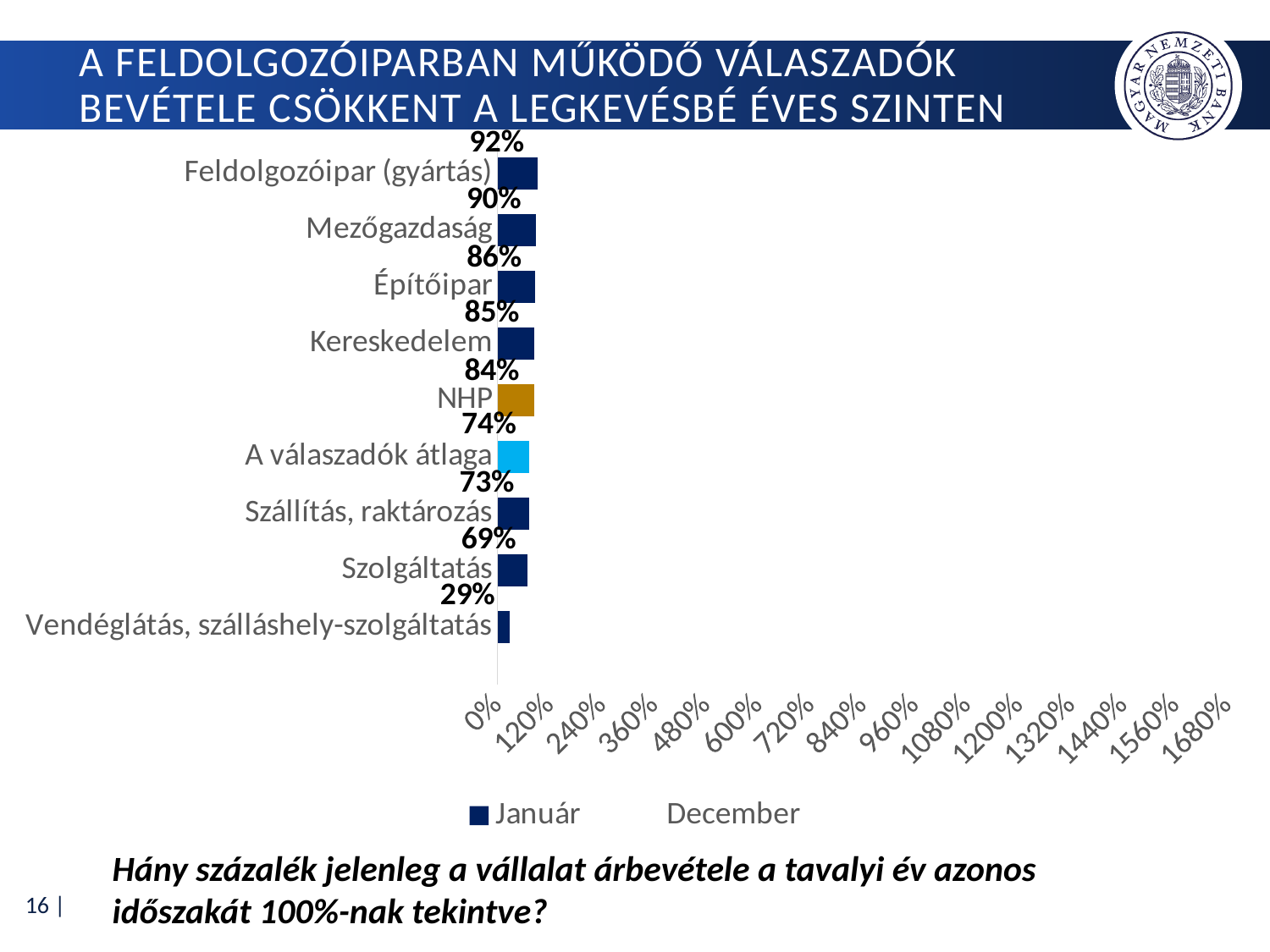

# A feldolgozóiparban működő válaszadók bevétele csökkent a legkevésbé éves szinten

### Chart

| Category | Január | December |
|---|---|---|
| Vendéglátás, szálláshely-szolgáltatás | 0.29 | 1.0 |
| Szolgáltatás | 0.69 | 3.0 |
| Szállítás, raktározás | 0.73 | 5.0 |
| A válaszadók átlaga | 0.74 | 7.0 |
| NHP | 0.8431558935361216 | 9.0 |
| Kereskedelem | 0.8492990654205606 | 11.0 |
| Építőipar | 0.857941176470588 | 13.0 |
| Mezőgazdaság | 0.8951219512195122 | 15.0 |
| Feldolgozóipar (gyártás) | 0.9187500000000001 | 17.0 |
Hány százalék jelenleg a vállalat árbevétele a tavalyi év azonos időszakát 100%-nak tekintve?